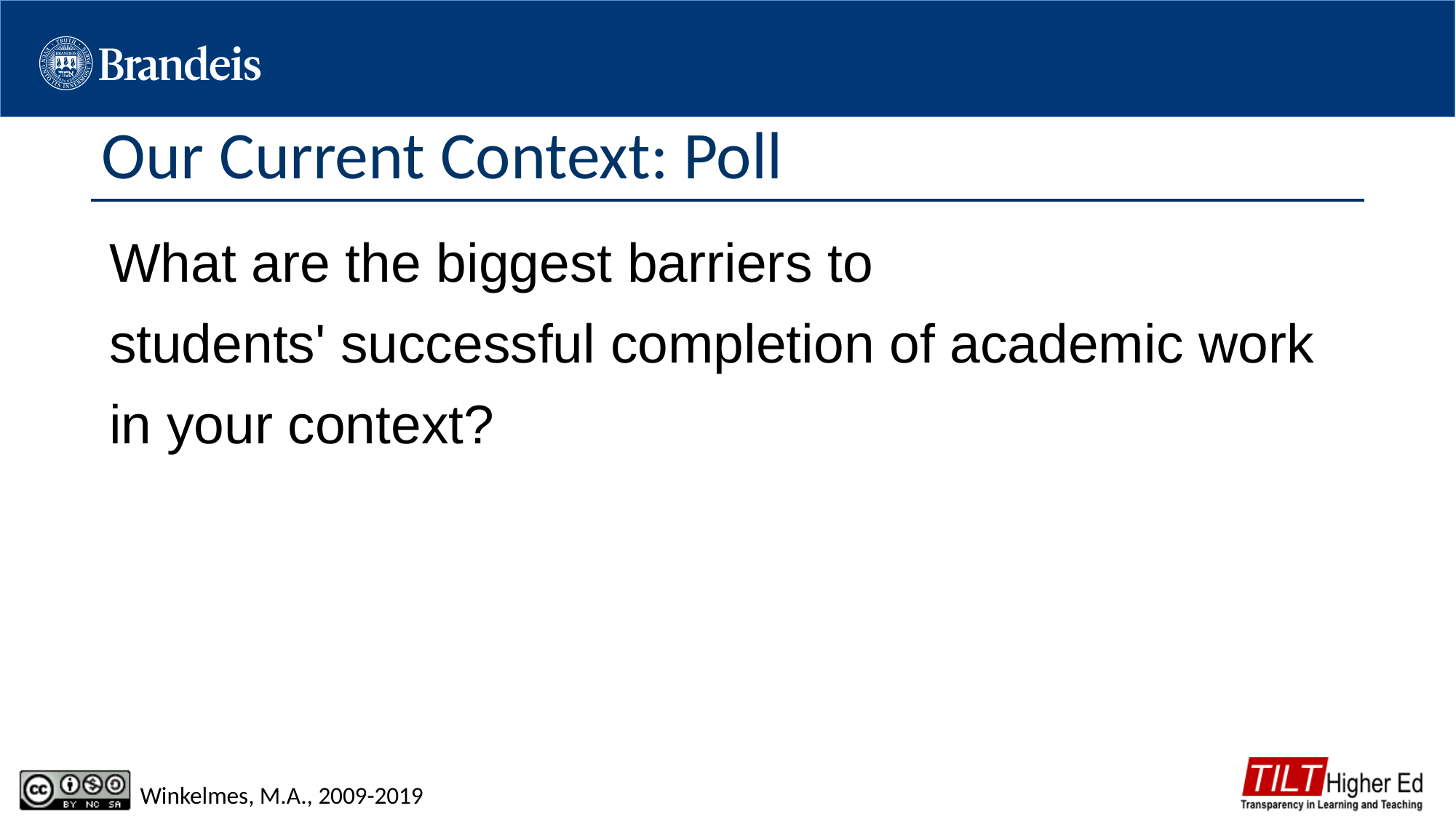

# Our Current Context: Poll
What are the biggest barriers to
students' successful completion of academic work
in your context?